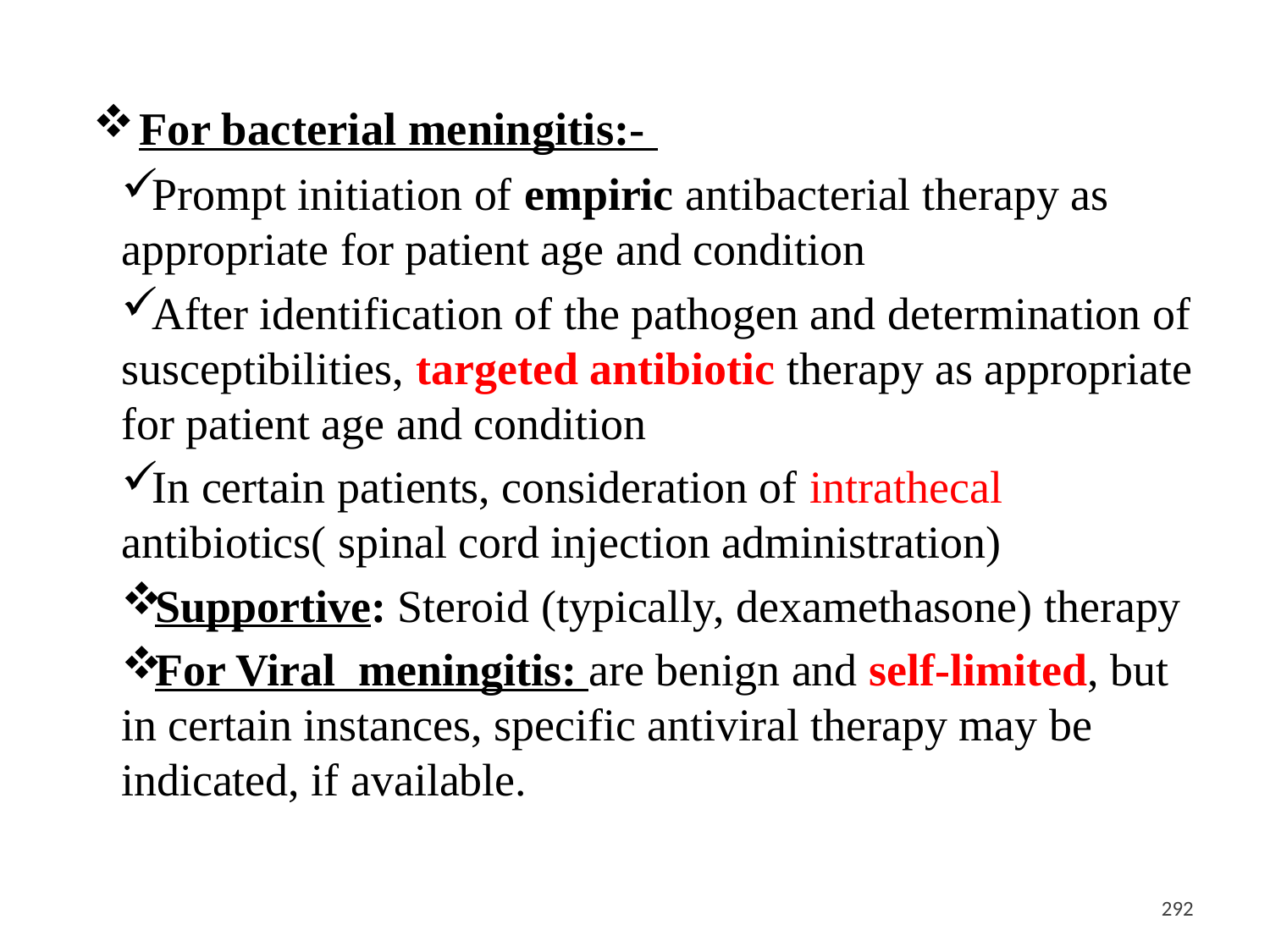

# For bacterial meningitis:-
Prompt initiation of empiric antibacterial therapy as appropriate for patient age and condition
After identification of the pathogen and determination of susceptibilities, targeted antibiotic therapy as appropriate for patient age and condition
In certain patients, consideration of intrathecal antibiotics( spinal cord injection administration)
Supportive: Steroid (typically, dexamethasone) therapy
For Viral  meningitis: are benign and self-limited, but in certain instances, specific antiviral therapy may be indicated, if available.

292